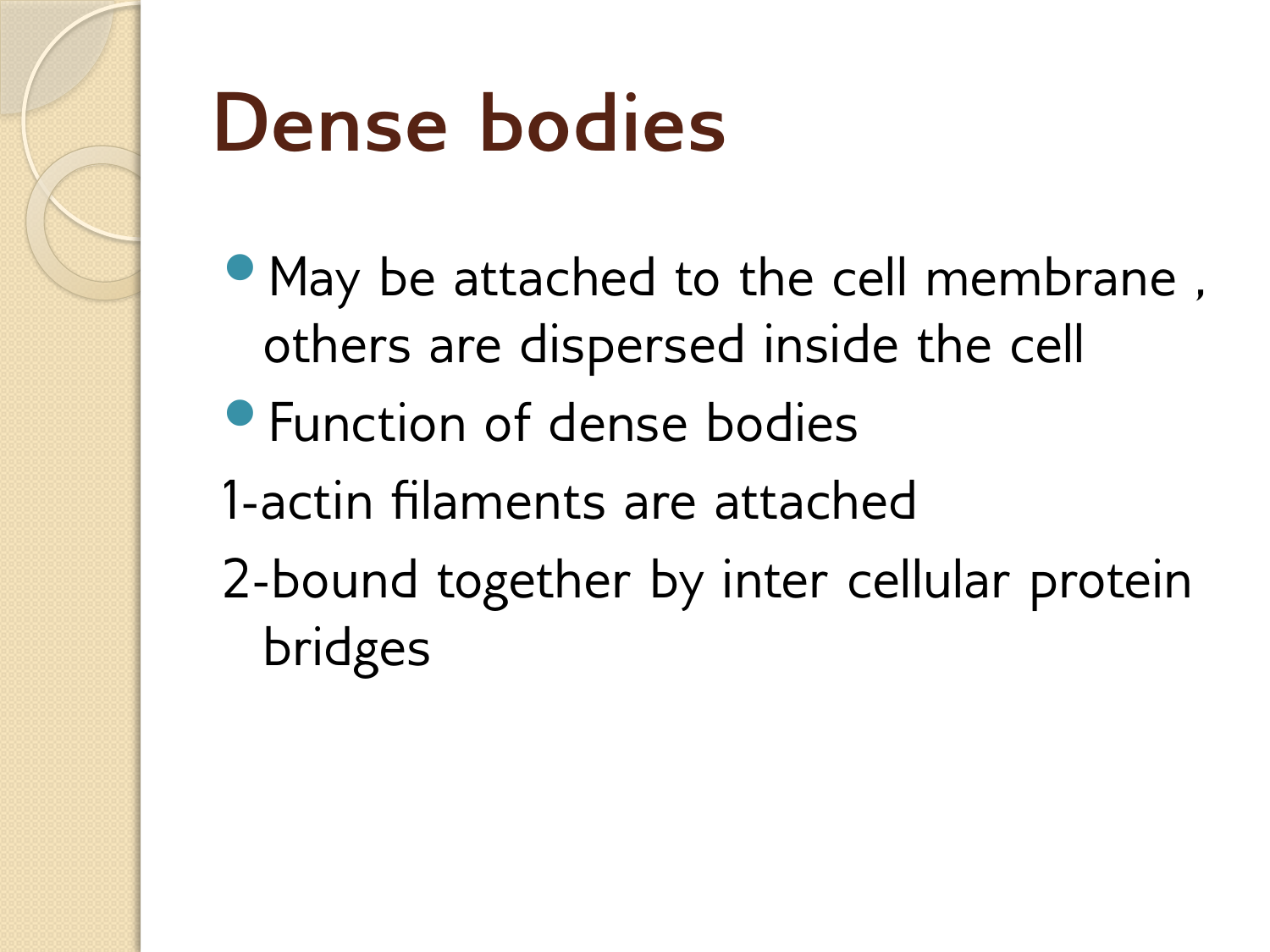

# Dense bodies
May be attached to the cell membrane , others are dispersed inside the cell
Function of dense bodies
1-actin filaments are attached
2-bound together by inter cellular protein bridges